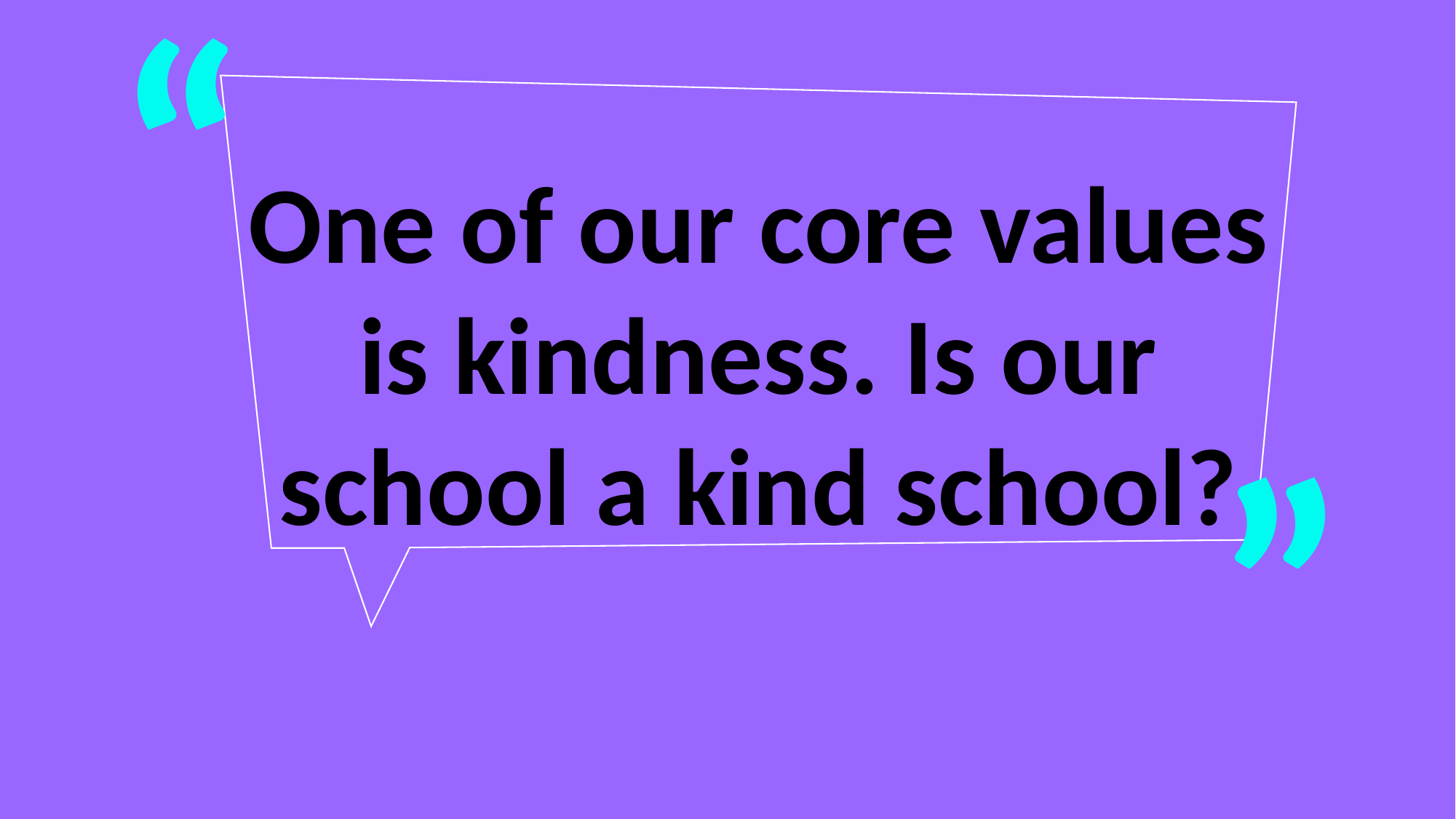

“
One of our core values is kindness. Is our school a kind school?
“